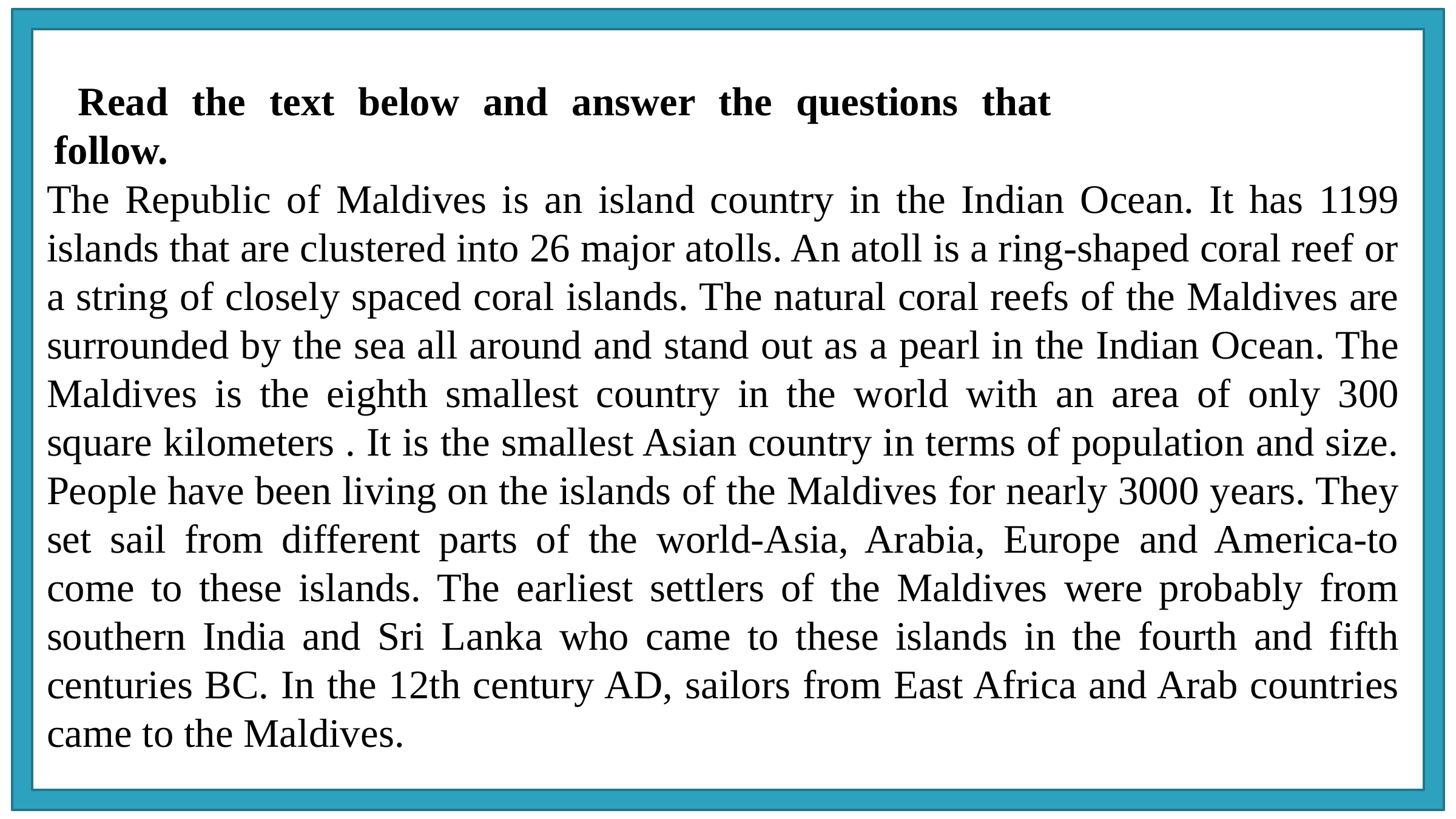

Read the text below and answer the questions that follow.
The Republic of Maldives is an island country in the Indian Ocean. It has 1199 islands that are clustered into 26 major atolls. An atoll is a ring-shaped coral reef or a string of closely spaced coral islands. The natural coral reefs of the Maldives are surrounded by the sea all around and stand out as a pearl in the Indian Ocean. The Maldives is the eighth smallest country in the world with an area of only 300 square kilometers . It is the smallest Asian country in terms of population and size. People have been living on the islands of the Maldives for nearly 3000 years. They set sail from different parts of the world-Asia, Arabia, Europe and America-to come to these islands. The earliest settlers of the Maldives were probably from southern India and Sri Lanka who came to these islands in the fourth and fifth centuries BC. In the 12th century AD, sailors from East Africa and Arab countries came to the Maldives.